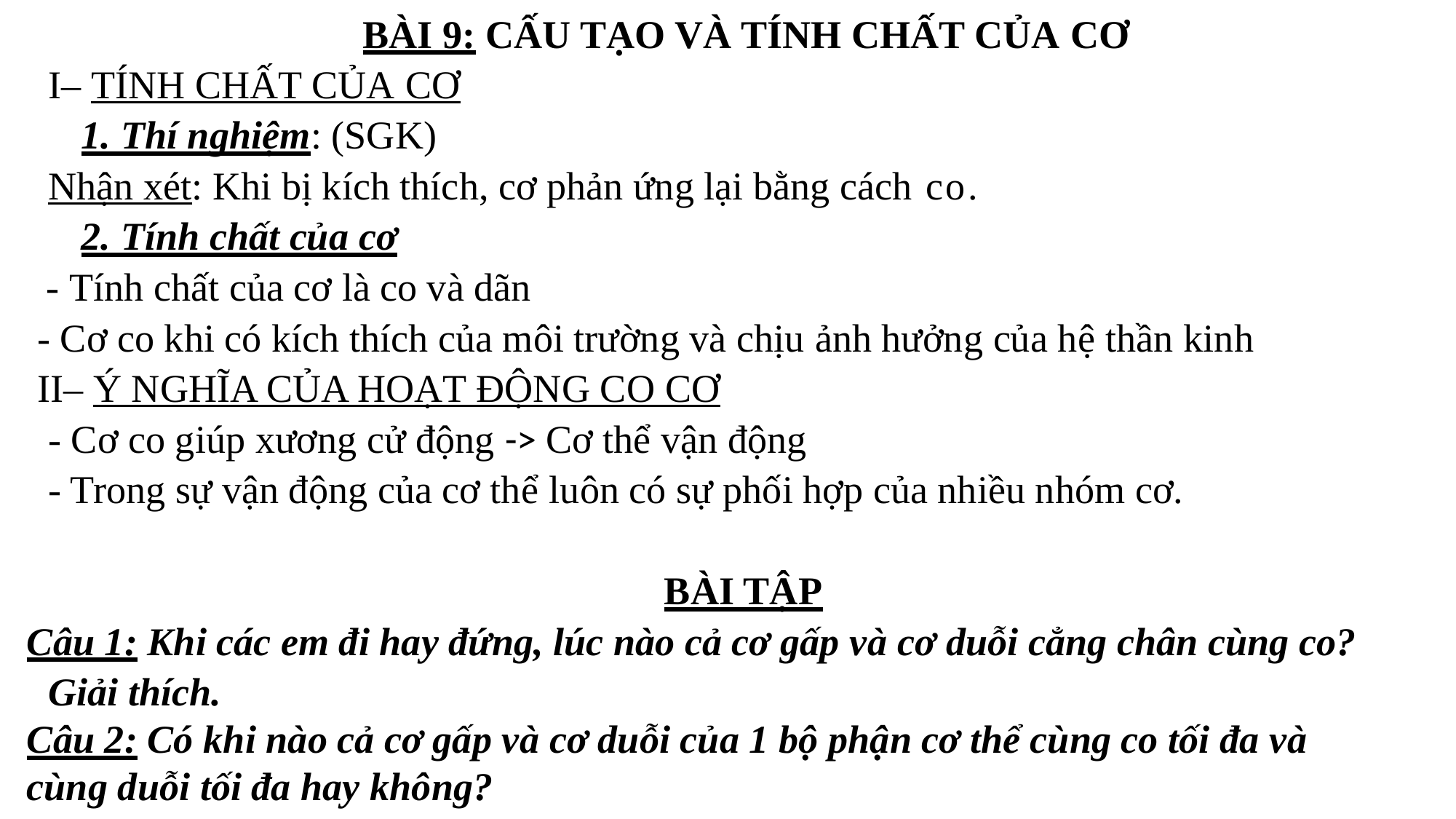

BÀI 9: CẤU TẠO VÀ TÍNH CHẤT CỦA CƠ
I– TÍNH CHẤT CỦA CƠ
1. Thí nghiệm: (SGK)
Nhận xét: Khi bị kích thích, cơ phản ứng lại bằng cách co.
2. Tính chất của cơ
  - Tính chất của cơ là co và dãn
- Cơ co khi có kích thích của môi trường và chịu ảnh hưởng của hệ thần kinh
II– Ý NGHĨA CỦA HOẠT ĐỘNG CO CƠ
- Cơ co giúp xương cử động -> Cơ thể vận động
- Trong sự vận động của cơ thể luôn có sự phối hợp của nhiều nhóm cơ.

BÀI TẬP
Câu 1: Khi các em đi hay đứng, lúc nào cả cơ gấp và cơ duỗi cẳng chân cùng co? Giải thích.
Câu 2: Có khi nào cả cơ gấp và cơ duỗi của 1 bộ phận cơ thể cùng co tối đa và cùng duỗi tối đa hay không?